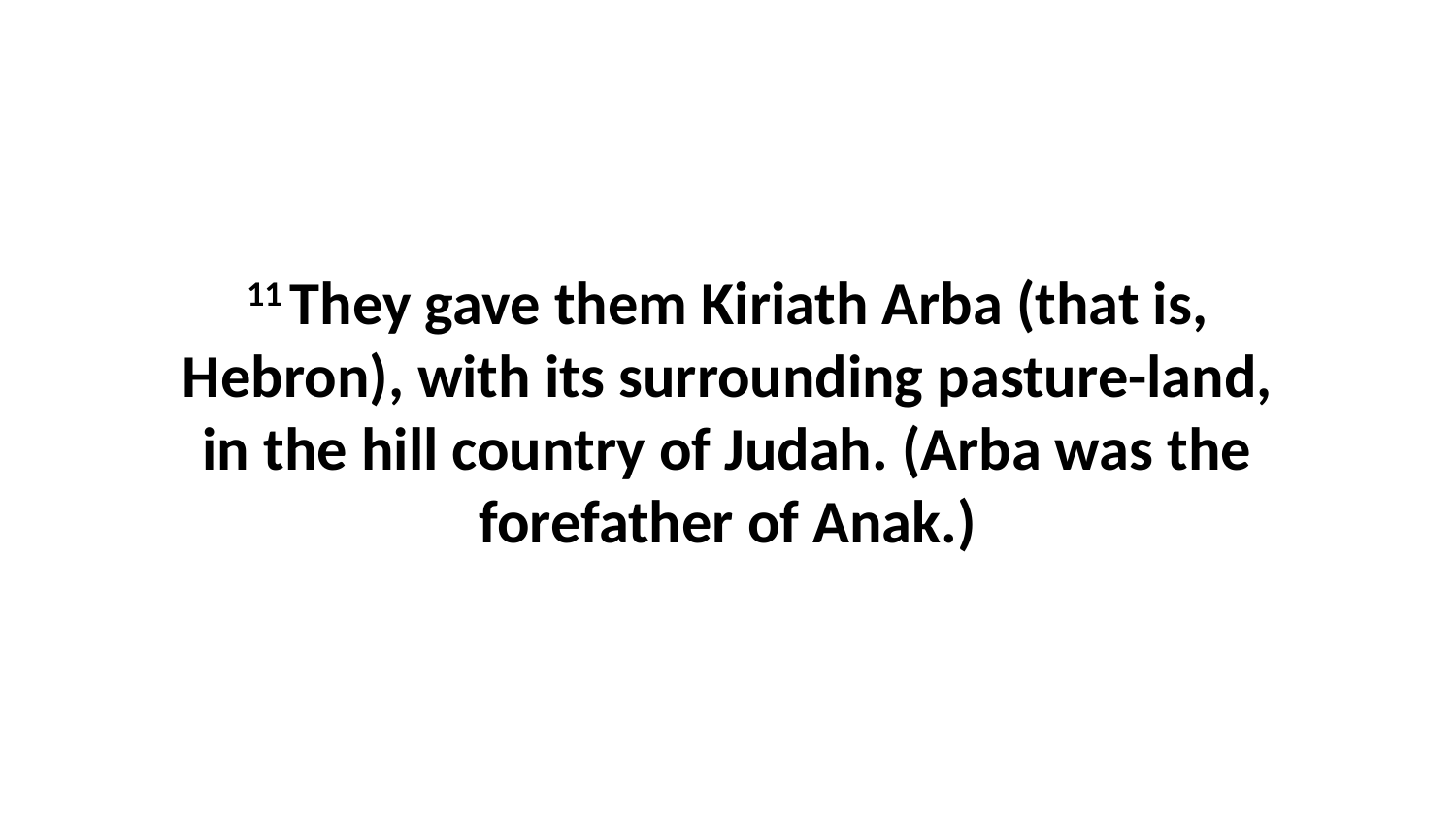

11 They gave them Kiriath Arba (that is, Hebron), with its surrounding pasture-land, in the hill country of Judah. (Arba was the forefather of Anak.)